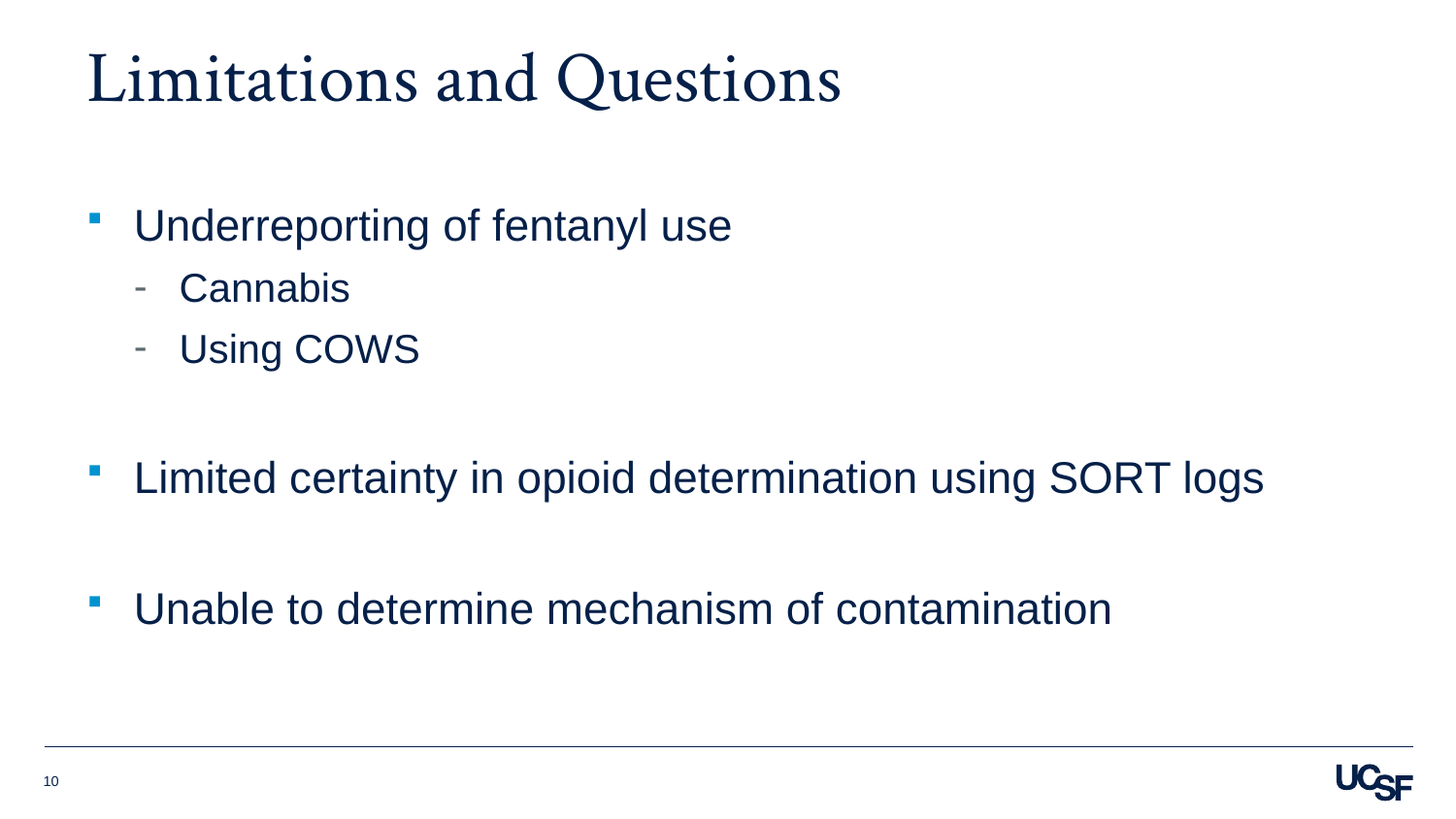

# Limitations and Questions

Underreporting of fentanyl use
Cannabis
Using COWS

Limited certainty in opioid determination using SORT logs

Unable to determine mechanism of contamination

10